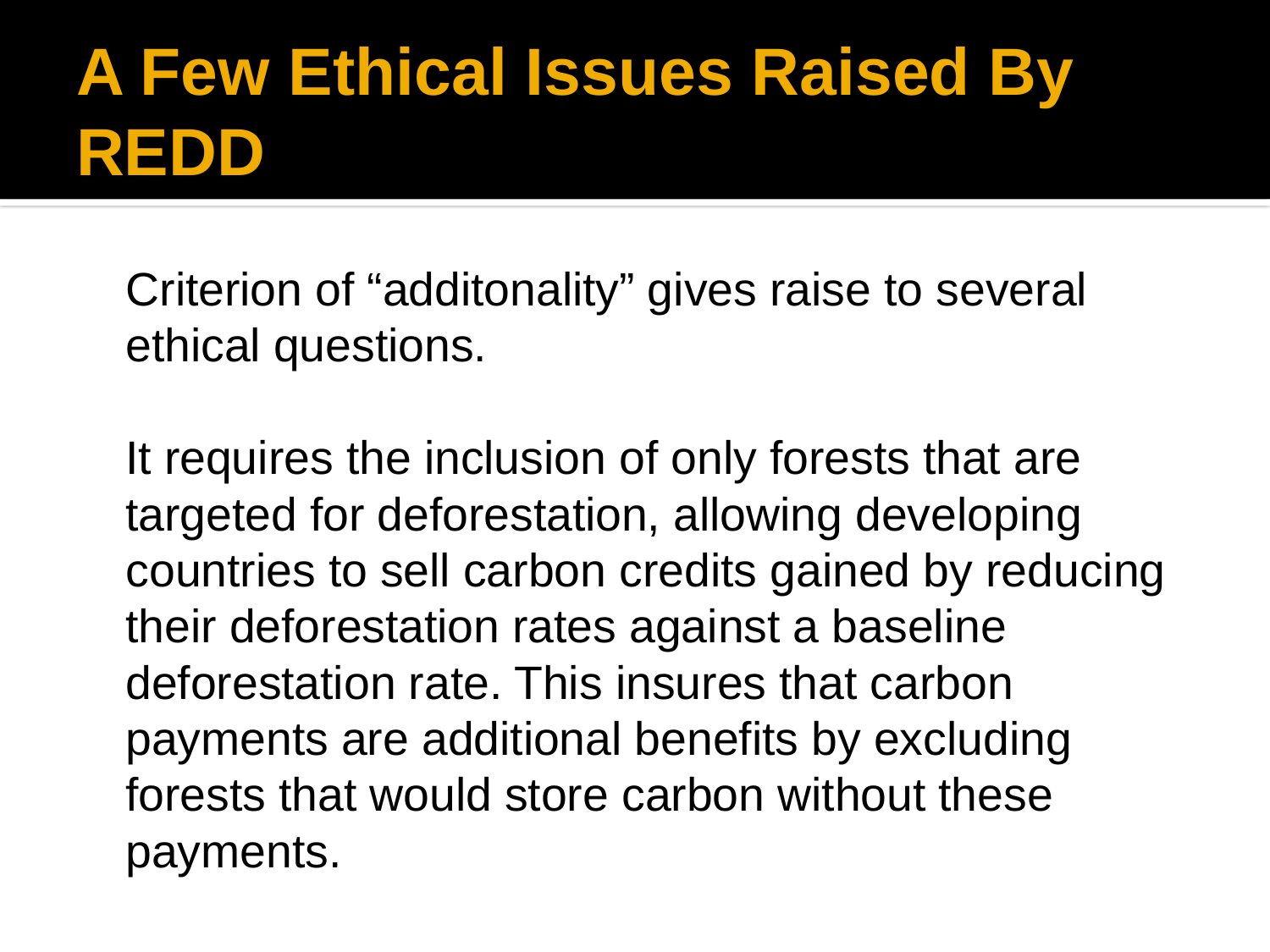

# A Few Ethical Issues Raised By REDD
	Criterion of “additonality” gives raise to several ethical questions.

	It requires the inclusion of only forests that are targeted for deforestation, allowing developing countries to sell carbon credits gained by reducing their deforestation rates against a baseline deforestation rate. This insures that carbon payments are additional benefits by excluding forests that would store carbon without these payments.